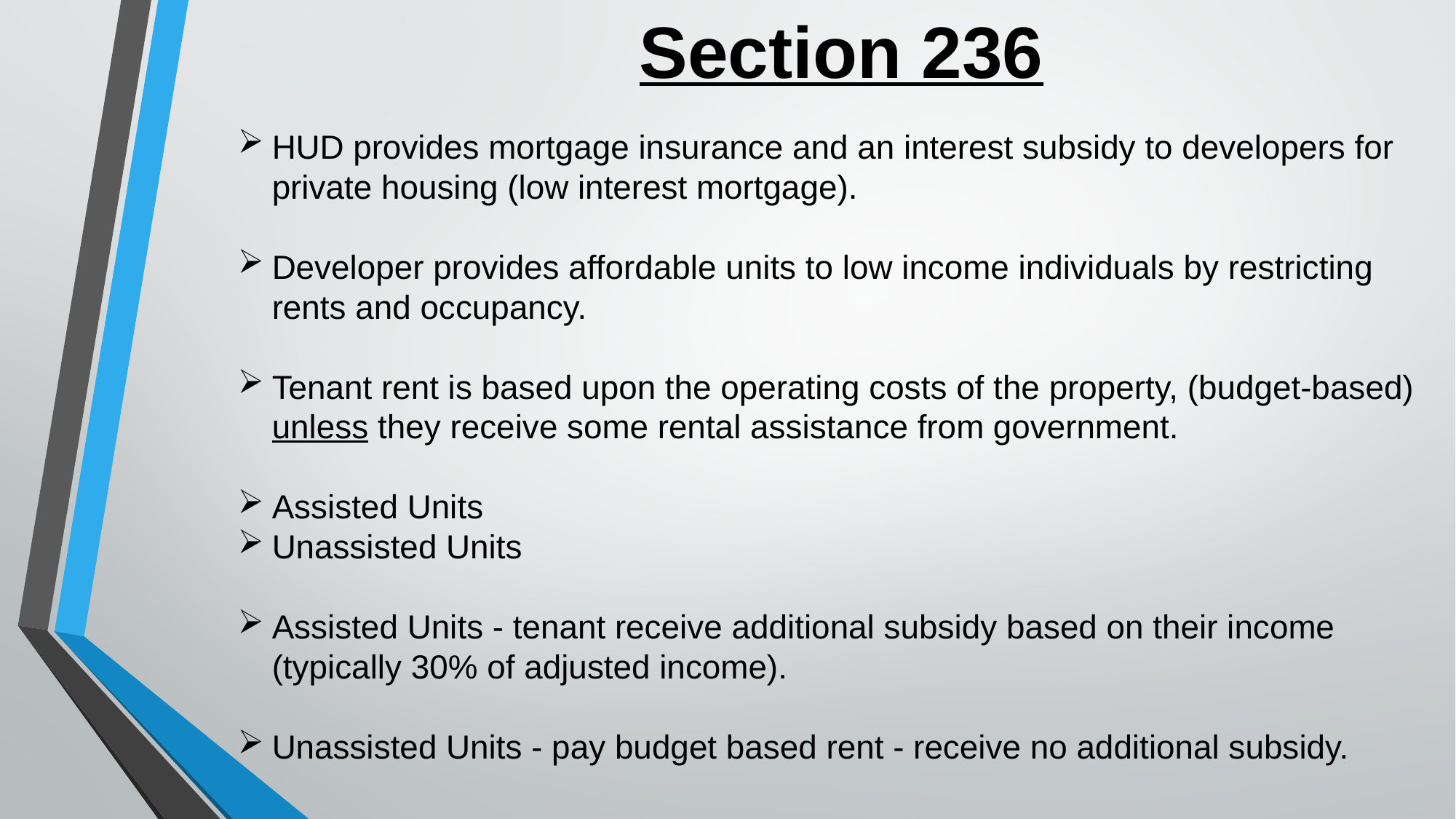

Section 236

HUD provides mortgage insurance and an interest subsidy to developers for private housing (low interest mortgage).

Developer provides affordable units to low income individuals by restricting rents and occupancy.

Tenant rent is based upon the operating costs of the property, (budget-based) unless they receive some rental assistance from government.

Assisted Units
Unassisted Units

Assisted Units - tenant receive additional subsidy based on their income (typically 30% of adjusted income).

Unassisted Units - pay budget based rent - receive no additional subsidy.